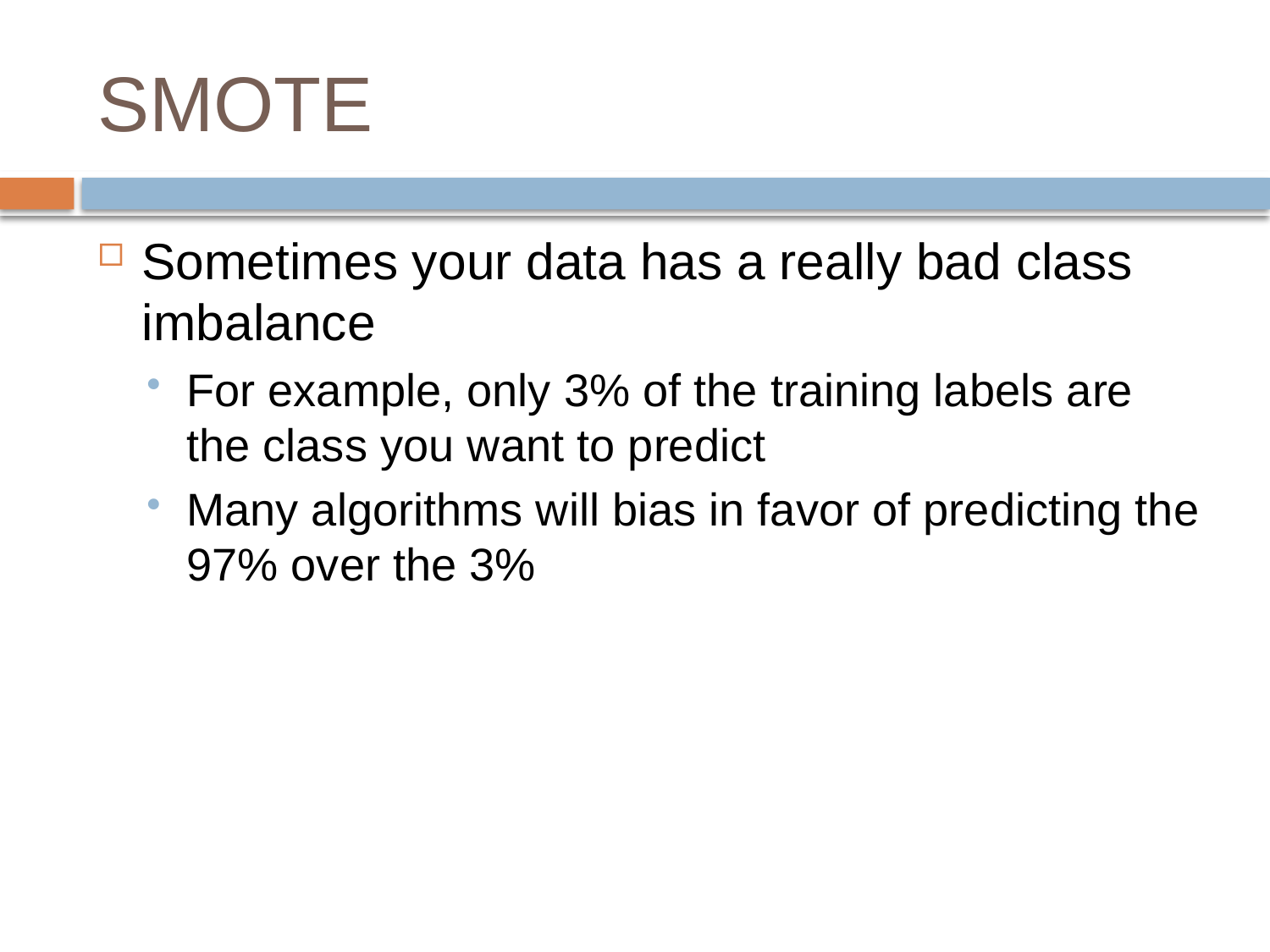

# SMOTE
Sometimes your data has a really bad class imbalance
For example, only 3% of the training labels are the class you want to predict
Many algorithms will bias in favor of predicting the 97% over the 3%